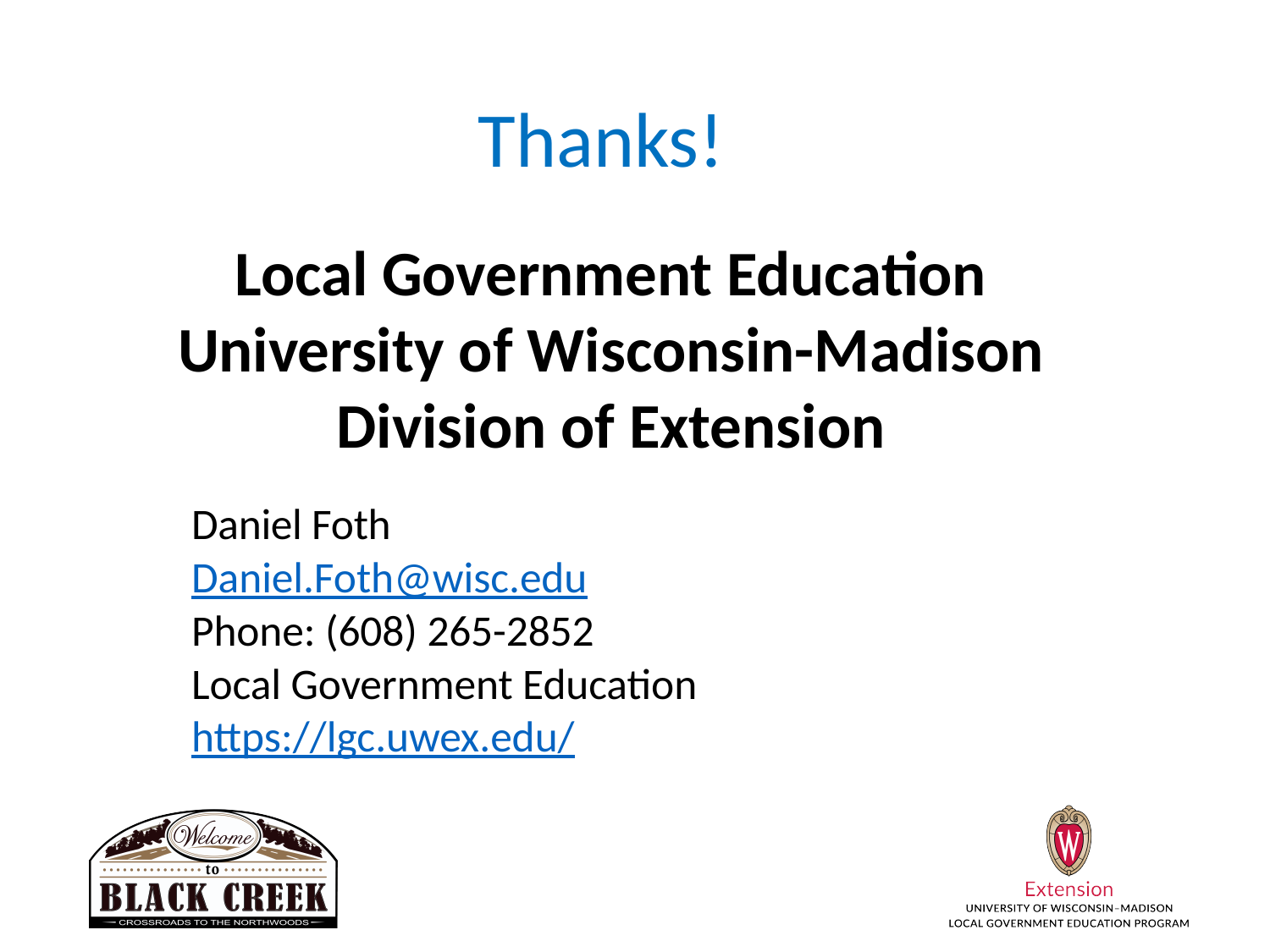

# Thanks!
Local Government Education
University of Wisconsin-Madison
Division of Extension
Daniel Foth
Daniel.Foth@wisc.edu
Phone: (608) 265-2852
Local Government Education
https://lgc.uwex.edu/